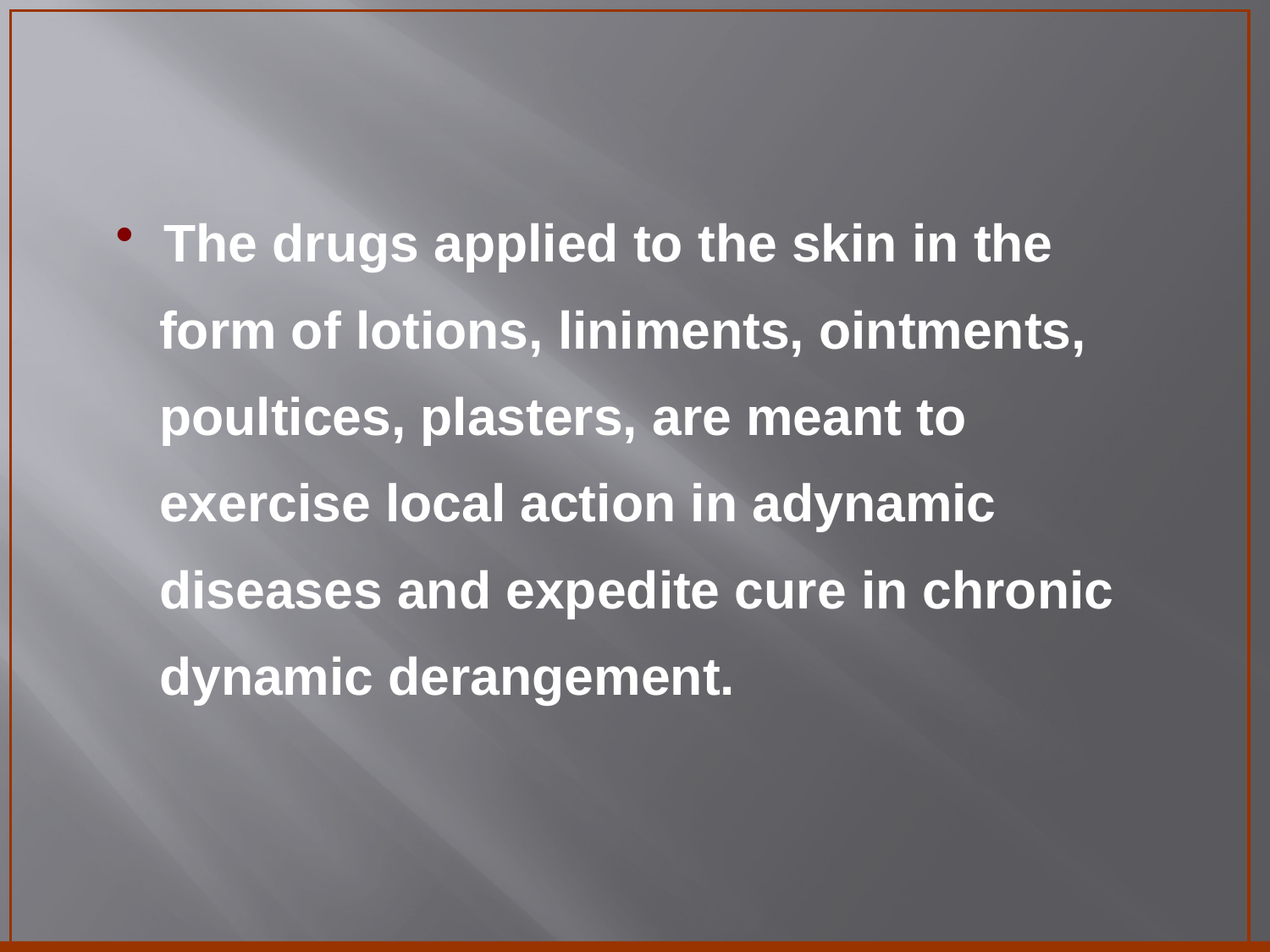

The drugs applied to the skin in the
   form of lotions, liniments, ointments,
   poultices, plasters, are meant to
   exercise local action in adynamic
   diseases and expedite cure in chronic
   dynamic derangement.